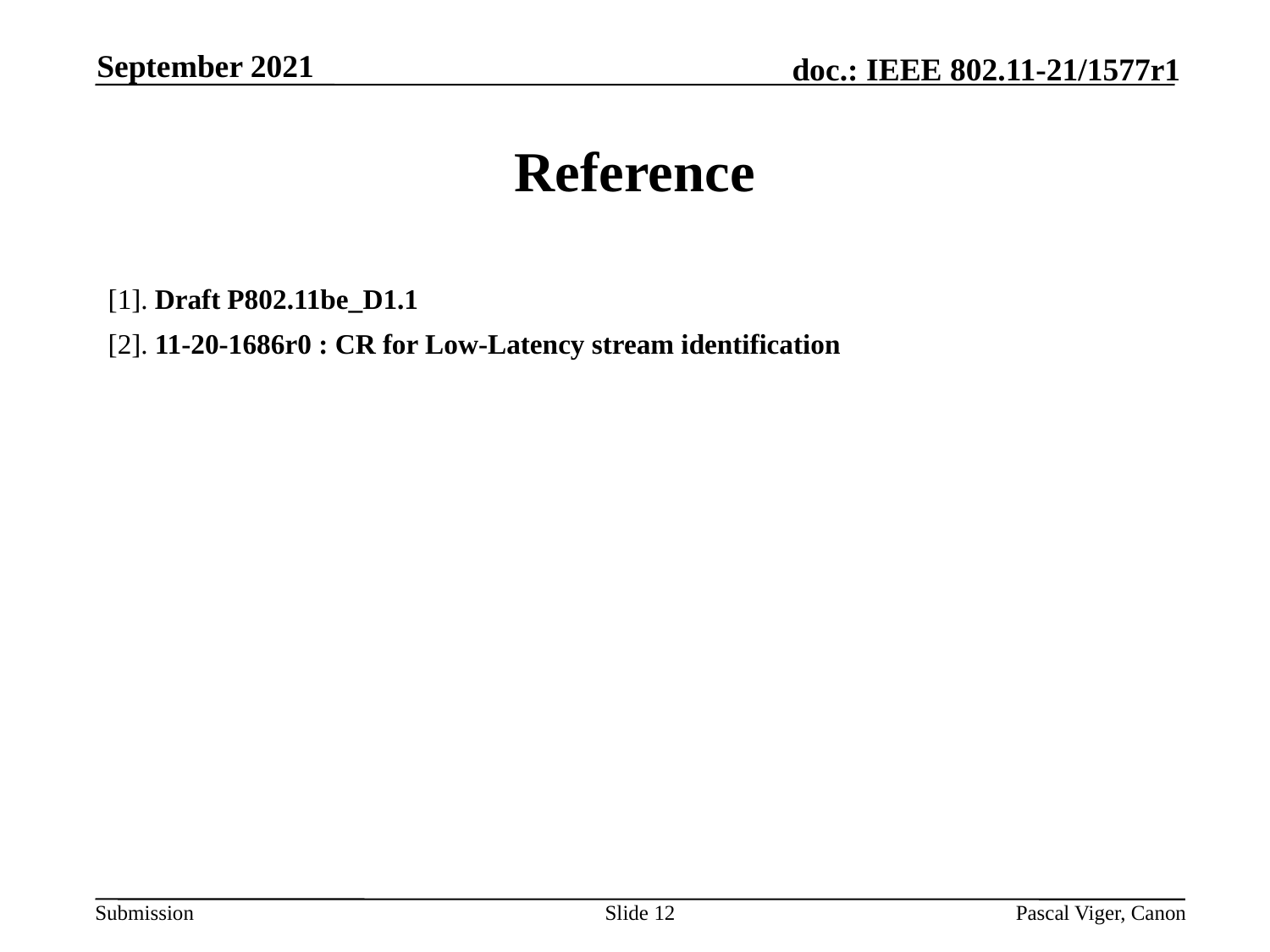

September 2021
# Reference
[1]. Draft P802.11be_D1.1
[2]. 11-20-1686r0 : CR for Low-Latency stream identification

Slide 12
Pascal Viger, Canon